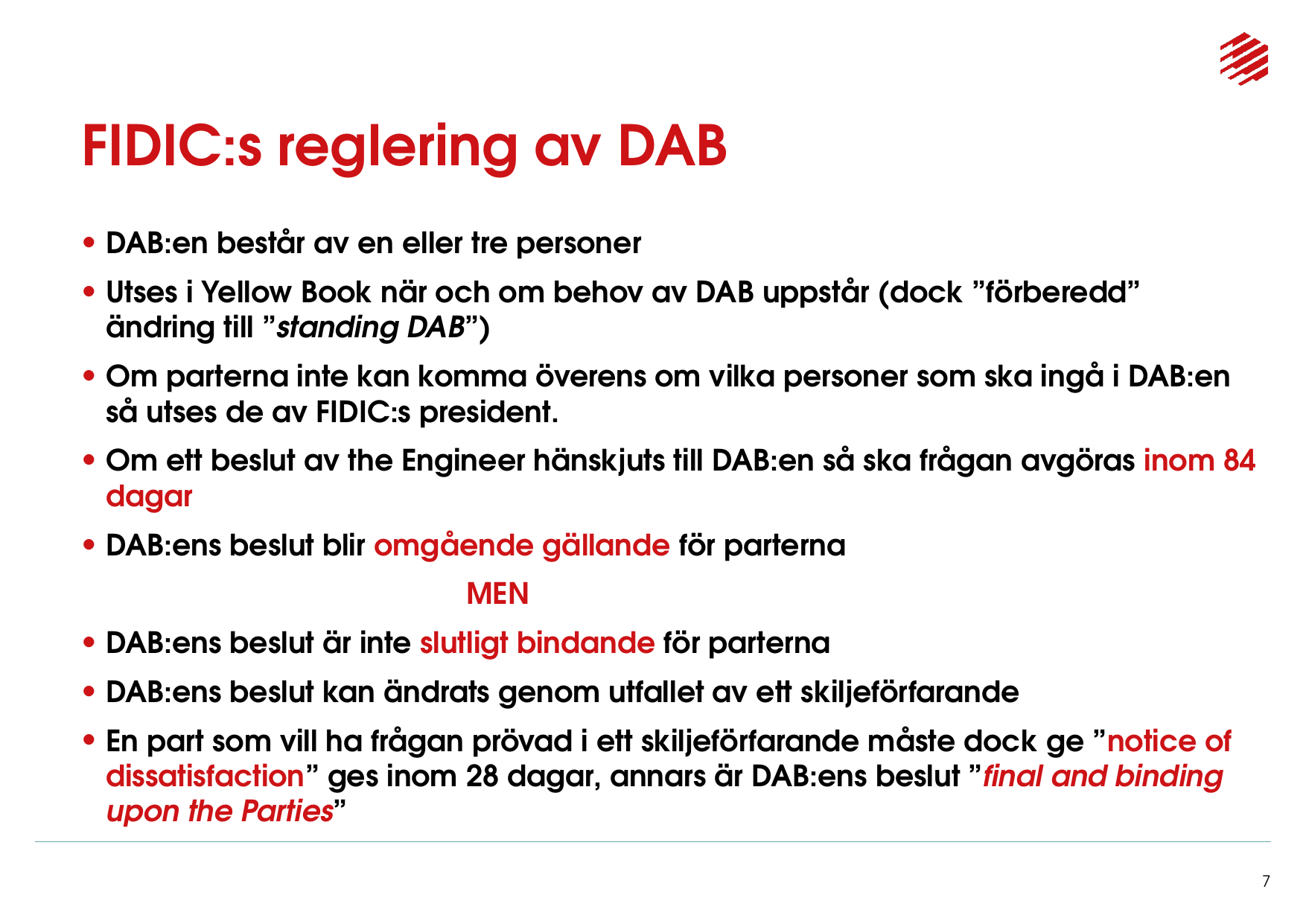

# FIDIC:s reglering av DAB
DAB:en består av en eller tre personer
Utses i Yellow Book när och om behov av DAB uppstår (dock ”förberedd” ändring till ”standing DAB”)
Om parterna inte kan komma överens om vilka personer som ska ingå i DAB:en så utses de av FIDIC:s president.
Om ett beslut av the Engineer hänskjuts till DAB:en så ska frågan avgöras inom 84 dagar
DAB:ens beslut blir omgående gällande för parterna
                                               MEN
DAB:ens beslut är inte slutligt bindande för parterna
DAB:ens beslut kan ändrats genom utfallet av ett skiljeförfarande
En part som vill ha frågan prövad i ett skiljeförfarande måste dock ge ”notice of dissatisfaction” ges inom 28 dagar, annars är DAB:ens beslut ”final and binding upon the Parties”

7